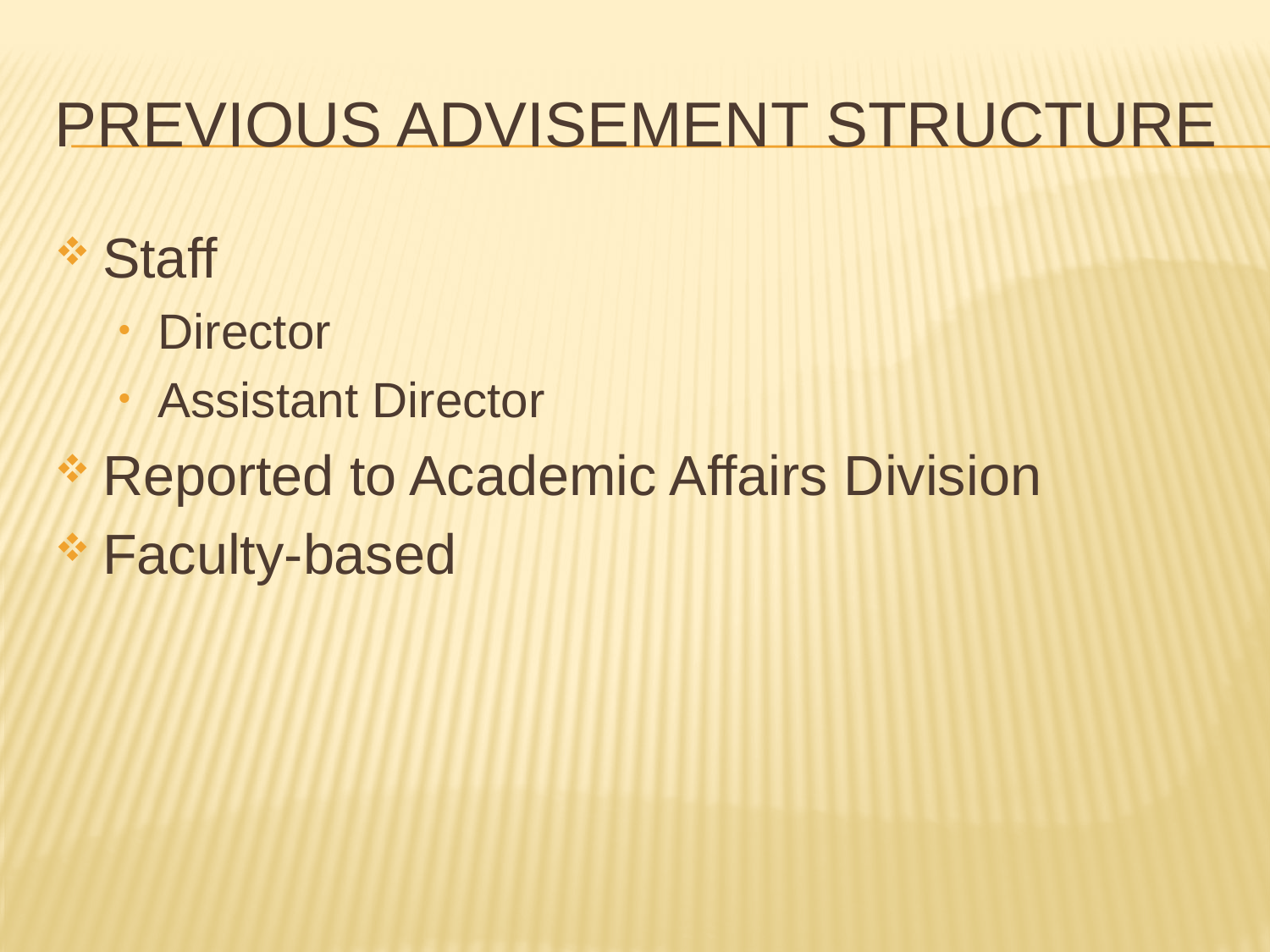

# Previous Advisement Structure
Staff
Director
Assistant Director
Reported to Academic Affairs Division
Faculty-based